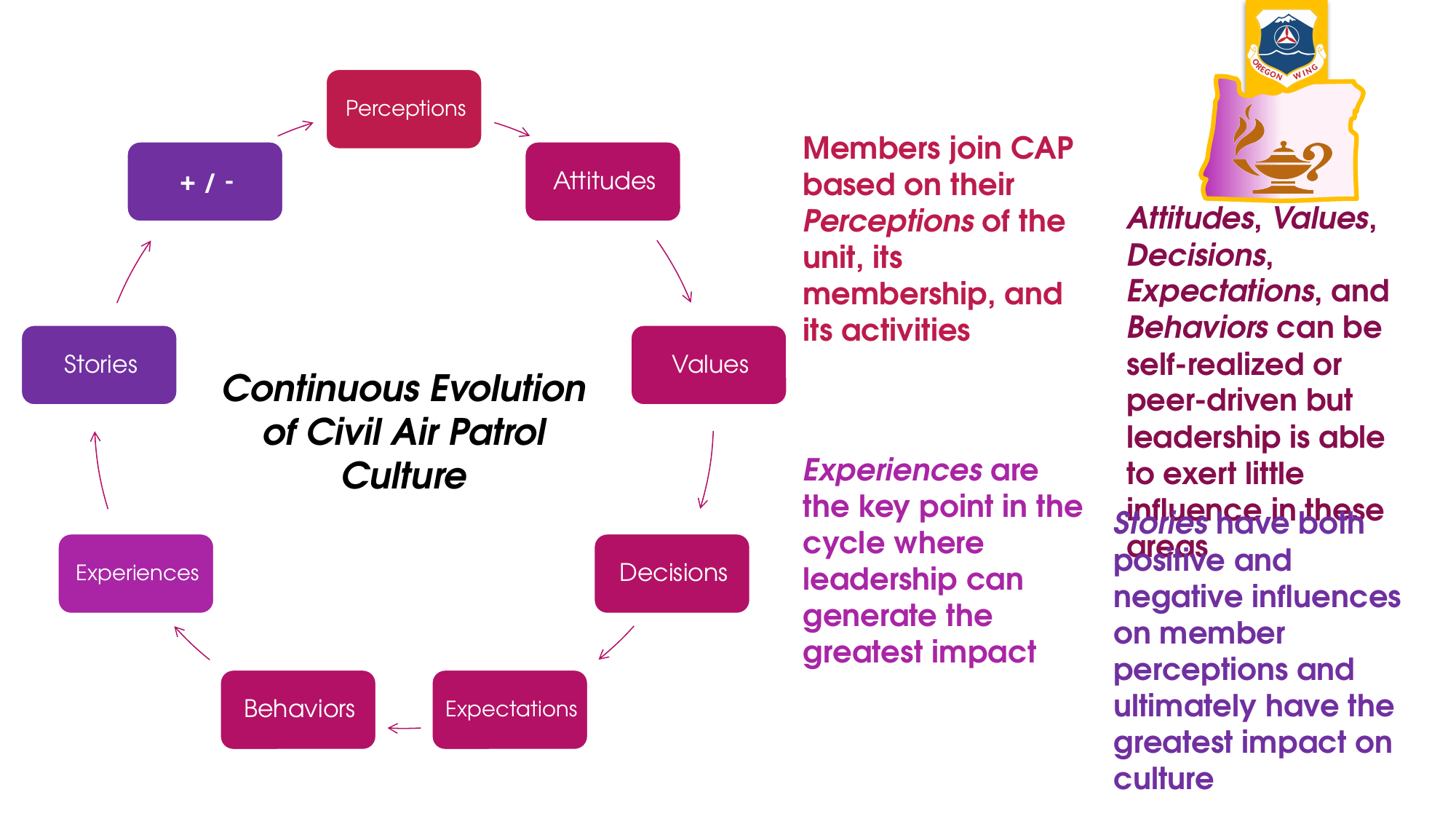

Perceptions
Attitudes
Values
Decisions
Expectations
Behaviors
Experiences
Stories
+ / -
Members join CAP based on their Perceptions of the unit, its membership, and its activities
Attitudes, Values, Decisions, Expectations, and Behaviors can be self-realized or peer-driven but leadership is able to exert little influence in these areas
Continuous Evolution
of Civil Air Patrol Culture
Experiences are the key point in the cycle where leadership can generate the greatest impact
Stories have both positive and negative influences on member perceptions and ultimately have the greatest impact on culture